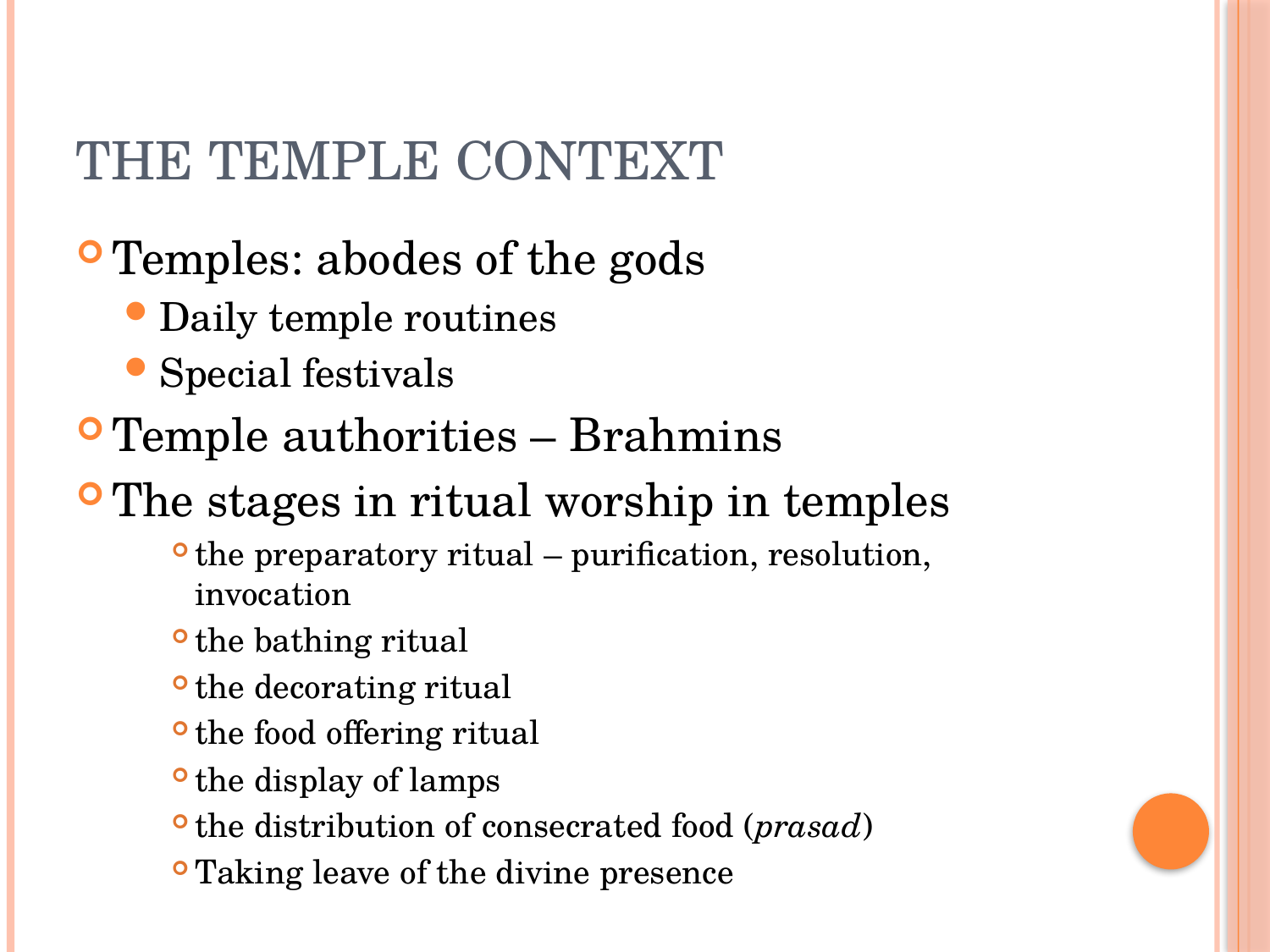

# The temple context
Temples: abodes of the gods
Daily temple routines
Special festivals
Temple authorities – Brahmins
The stages in ritual worship in temples
the preparatory ritual – purification, resolution, invocation
the bathing ritual
the decorating ritual
the food offering ritual
the display of lamps
the distribution of consecrated food (prasad)
Taking leave of the divine presence